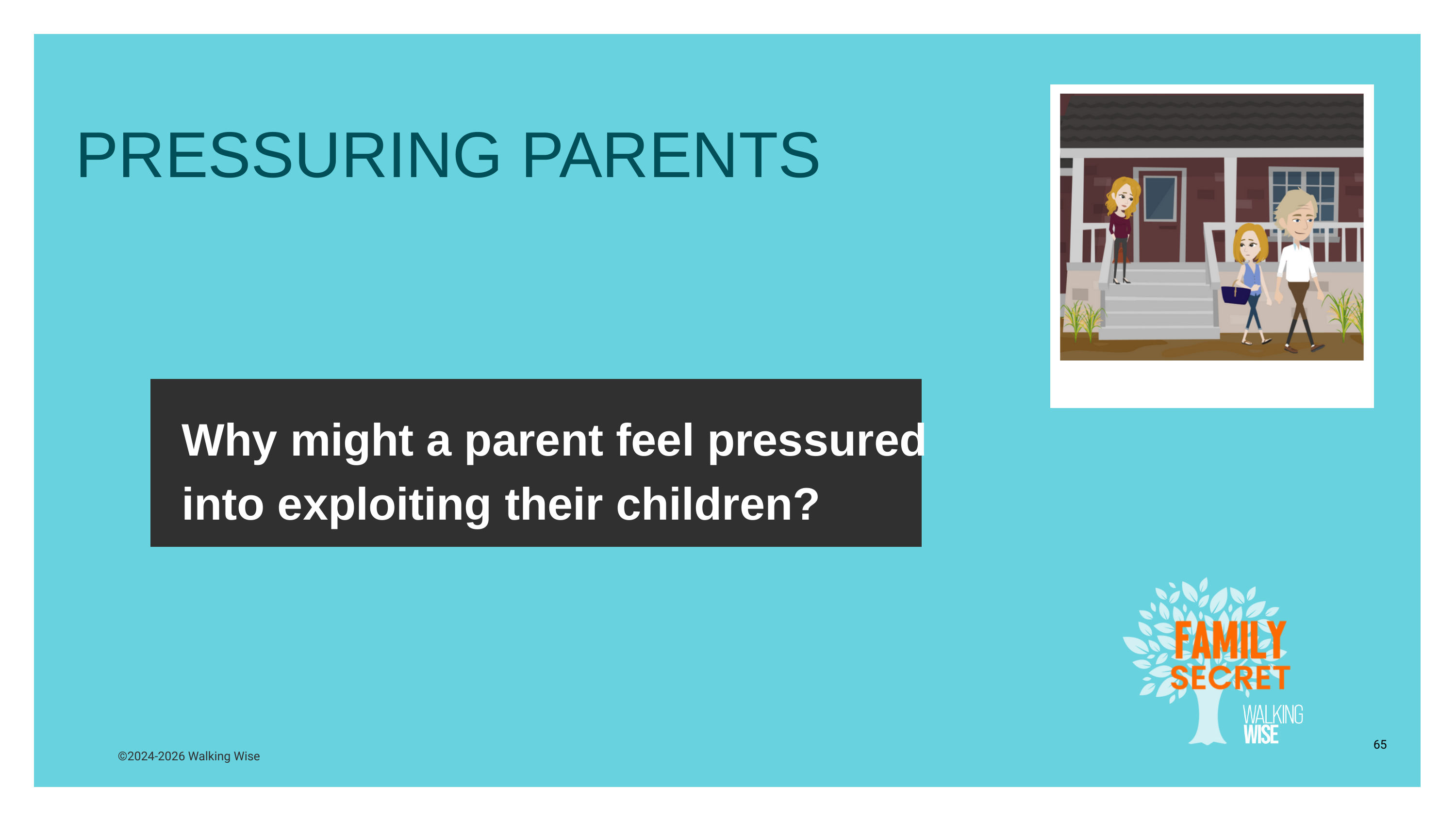

LESSON PLANS

PRESSURING PARENTS

Why might a parent feel pressured into exploiting their children?

65
©2024-2026 Walking Wise
3